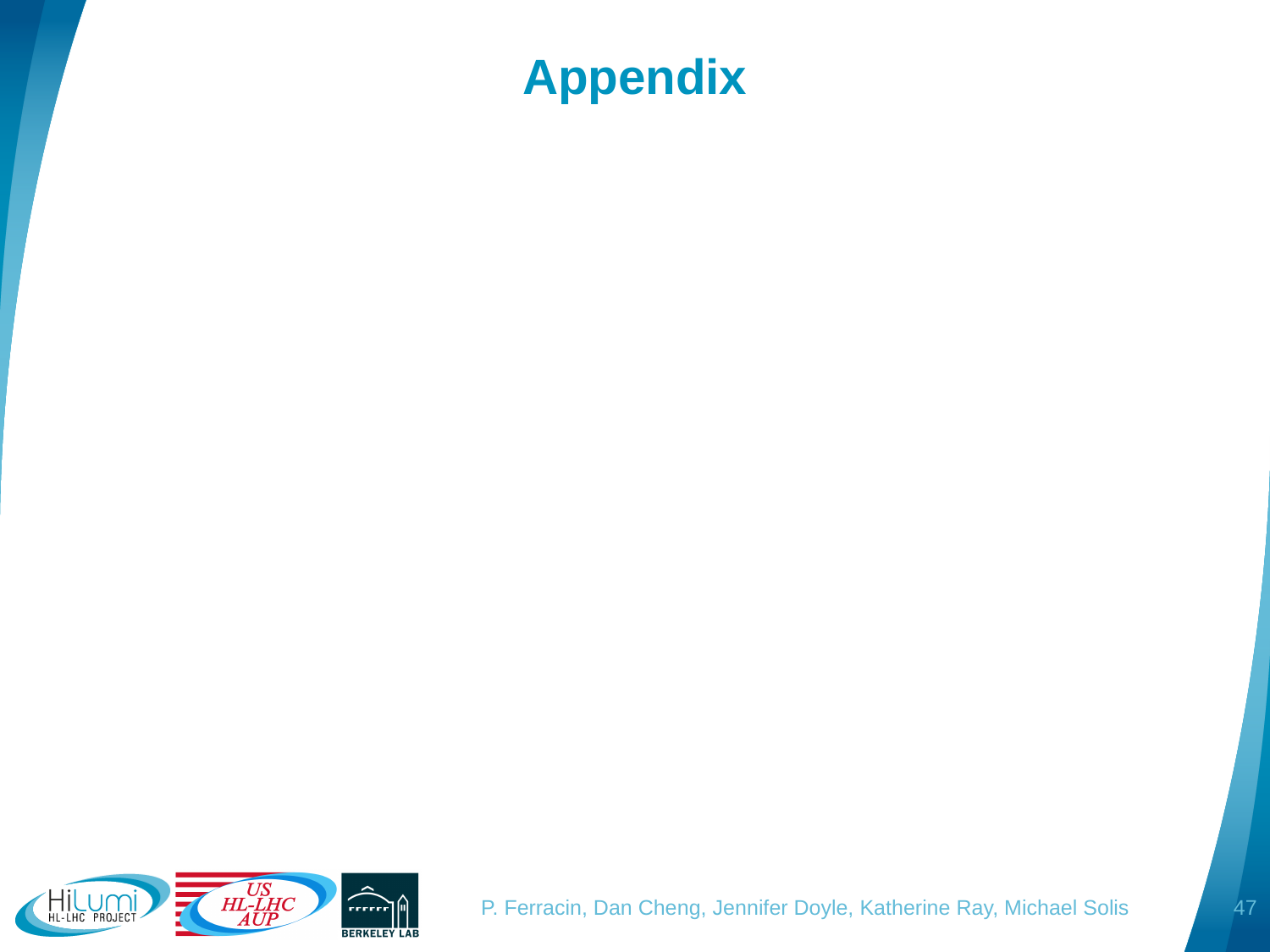

# Appendix

47
P. Ferracin, Dan Cheng, Jennifer Doyle, Katherine Ray, Michael Solis